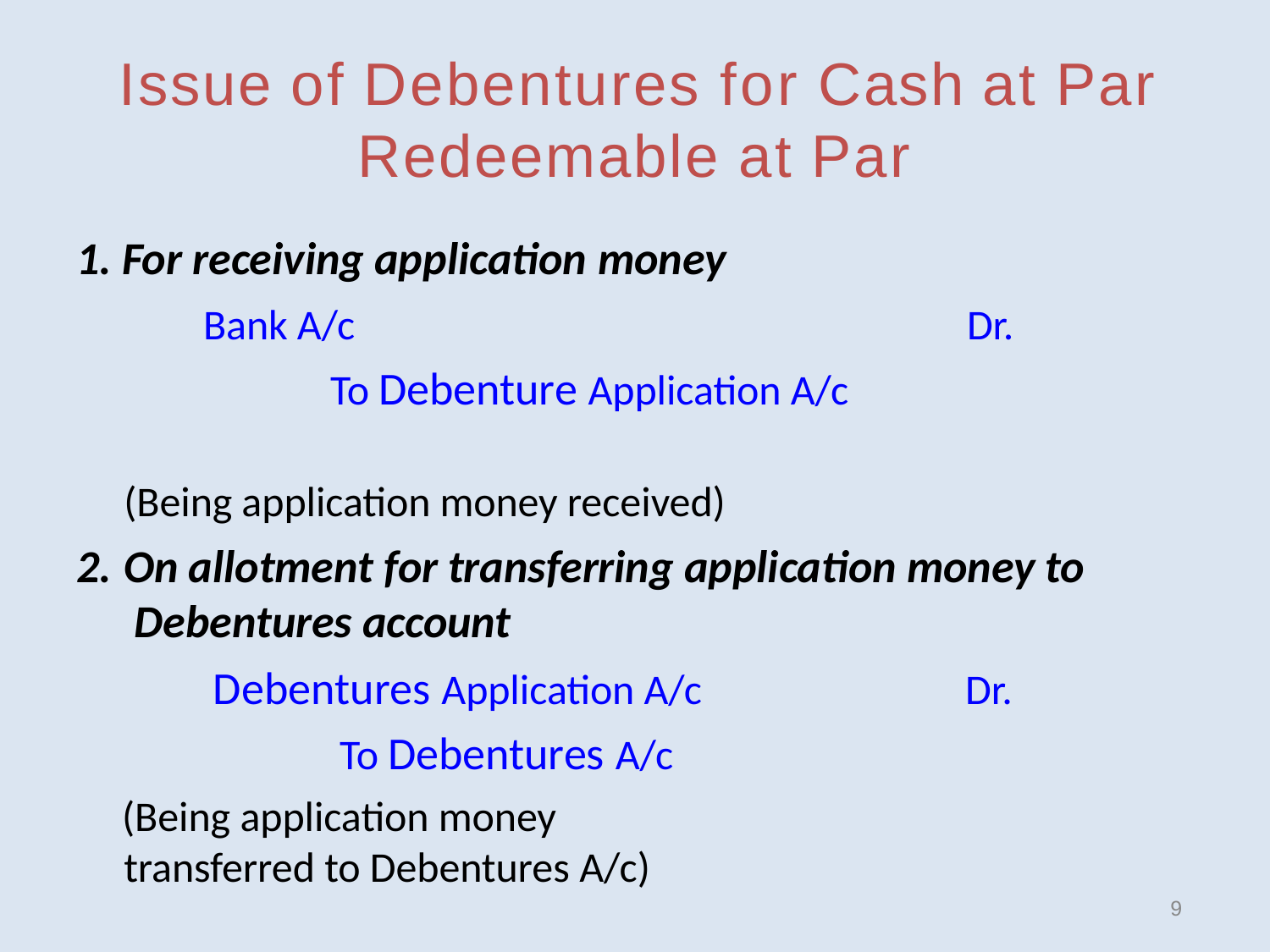

# Issue of Debentures for Cash at Par  Redeemable at Par
For receiving application money
Bank A/c	Dr.
To Debenture Application A/c

(Being application money received)
On allotment for transferring application money to  Debentures account
Debentures Application A/c  To Debentures A/c
(Being application money transferred to Debentures A/c)
Dr.
9